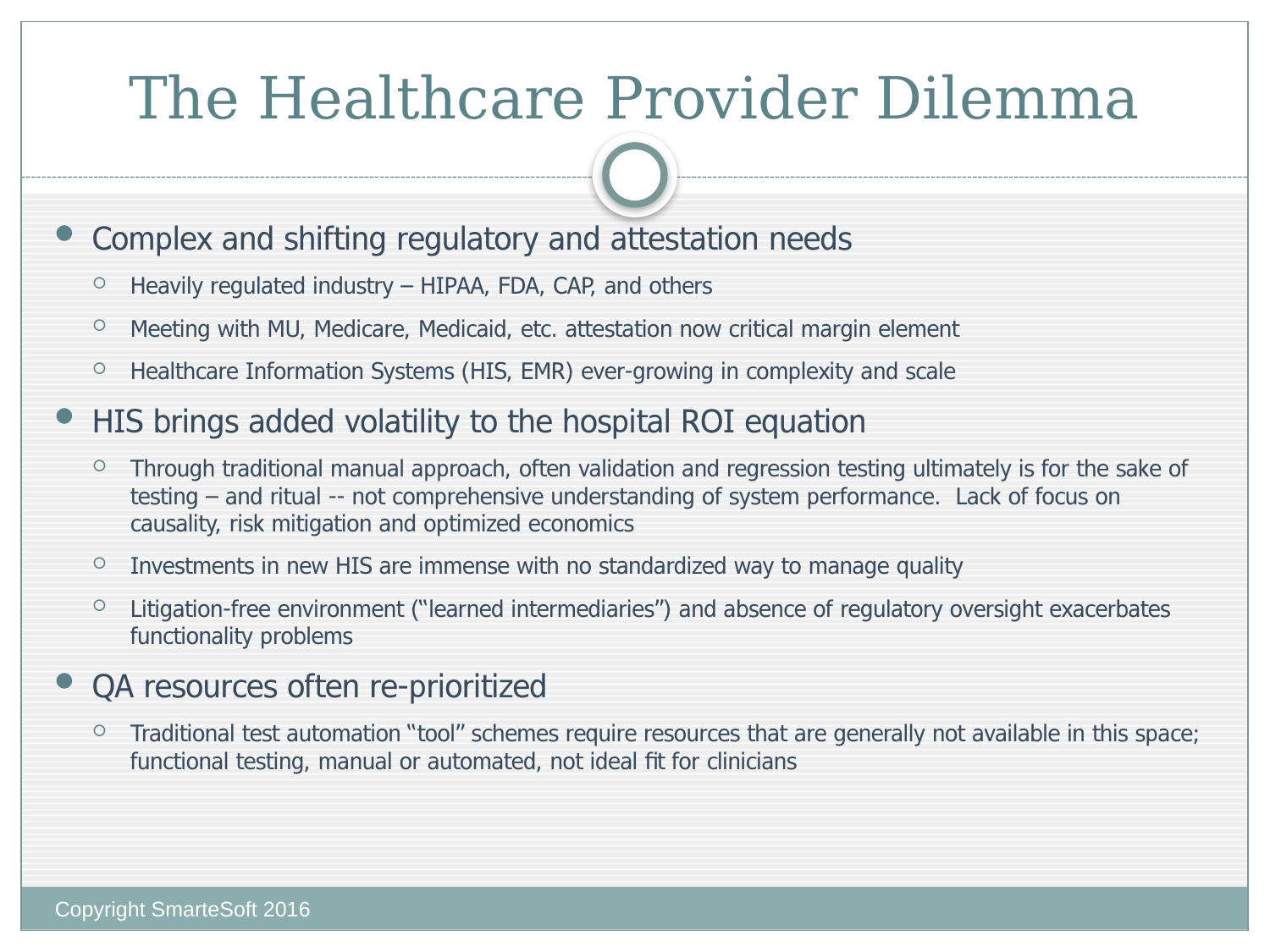

# The Healthcare Provider Dilemma
Complex and shifting regulatory and attestation needs
Heavily regulated industry – HIPAA, FDA, CAP, and others
Meeting with MU, Medicare, Medicaid, etc. attestation now critical margin element
Healthcare Information Systems (HIS, EMR) ever-growing in complexity and scale
HIS brings added volatility to the hospital ROI equation
Through traditional manual approach, often validation and regression testing ultimately is for the sake of testing – and ritual -- not comprehensive understanding of system performance.  Lack of focus on causality, risk mitigation and optimized economics
Investments in new HIS are immense with no standardized way to manage quality
Litigation-free environment (“learned intermediaries”) and absence of regulatory oversight exacerbates functionality problems
QA resources often re-prioritized
Traditional test automation “tool” schemes require resources that are generally not available in this space; functional testing, manual or automated, not ideal fit for clinicians

Copyright SmarteSoft 2016